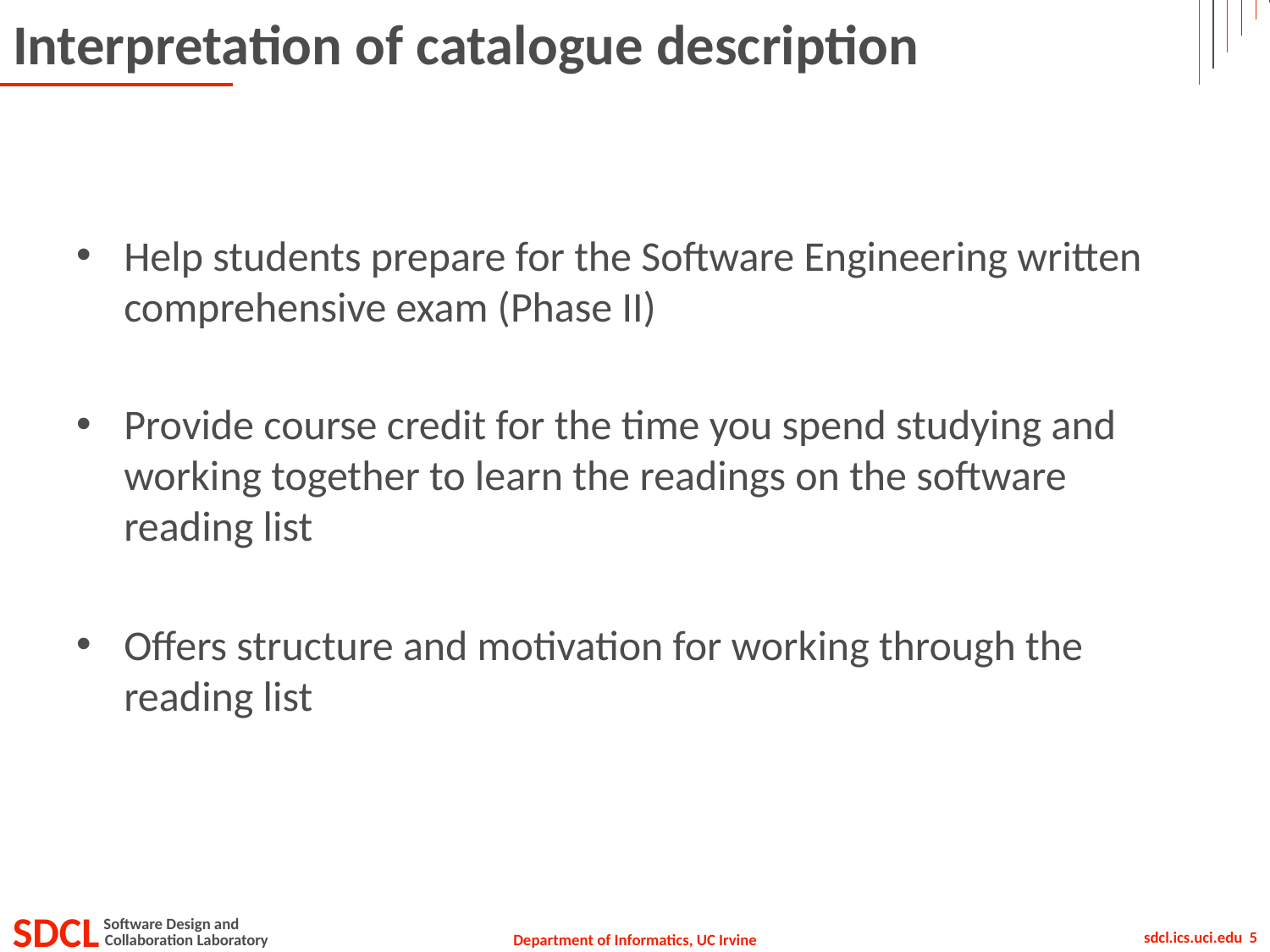

# Interpretation of catalogue description
Help students prepare for the Software Engineering written comprehensive exam (Phase II)

Provide course credit for the time you spend studying and working together to learn the readings on the software reading list

Offers structure and motivation for working through the reading list